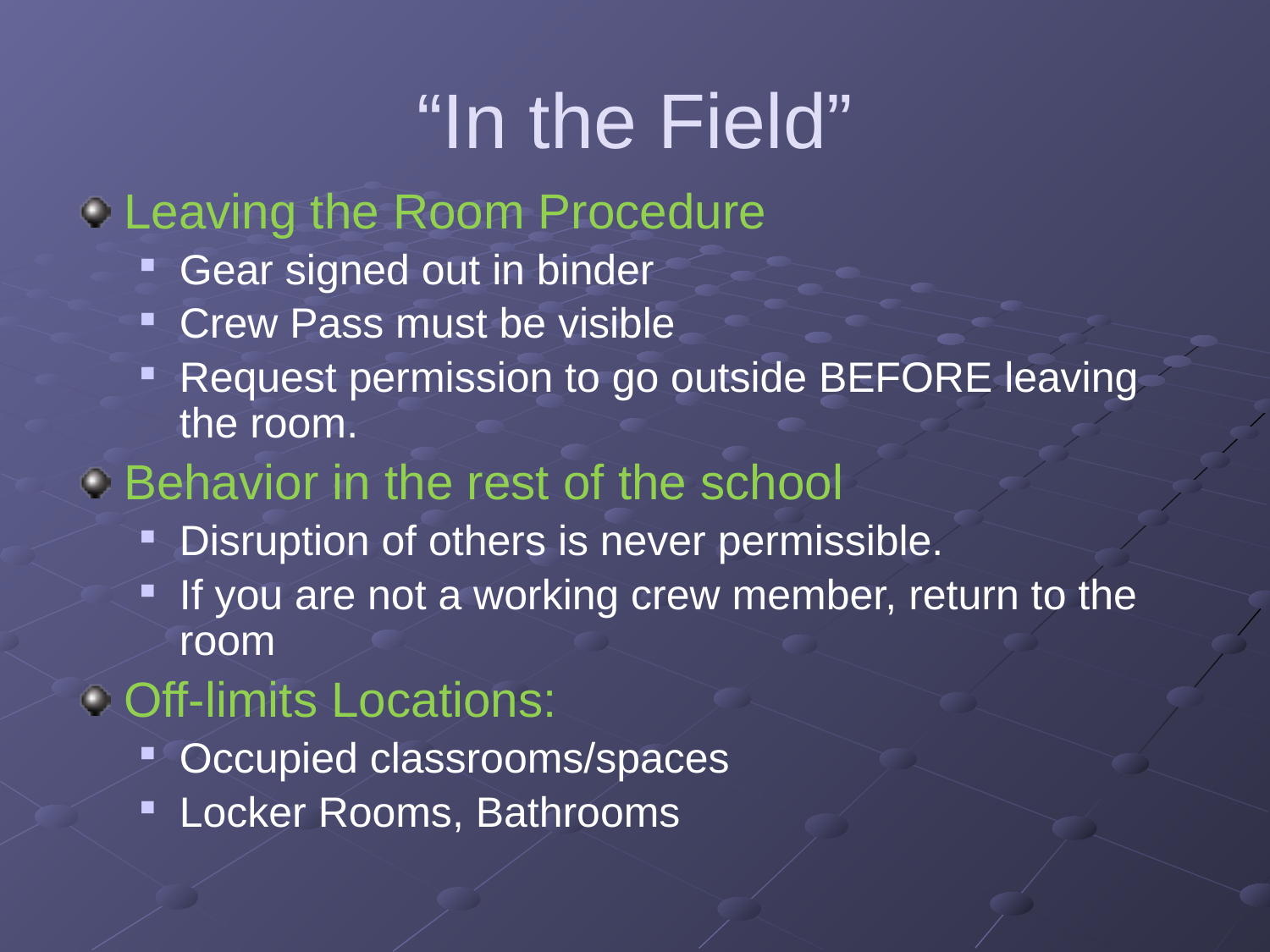

# “In the Field”
Leaving the Room Procedure
Gear signed out in binder
Crew Pass must be visible
Request permission to go outside BEFORE leaving the room.
Behavior in the rest of the school
Disruption of others is never permissible.
If you are not a working crew member, return to the room
Off-limits Locations:
Occupied classrooms/spaces
Locker Rooms, Bathrooms